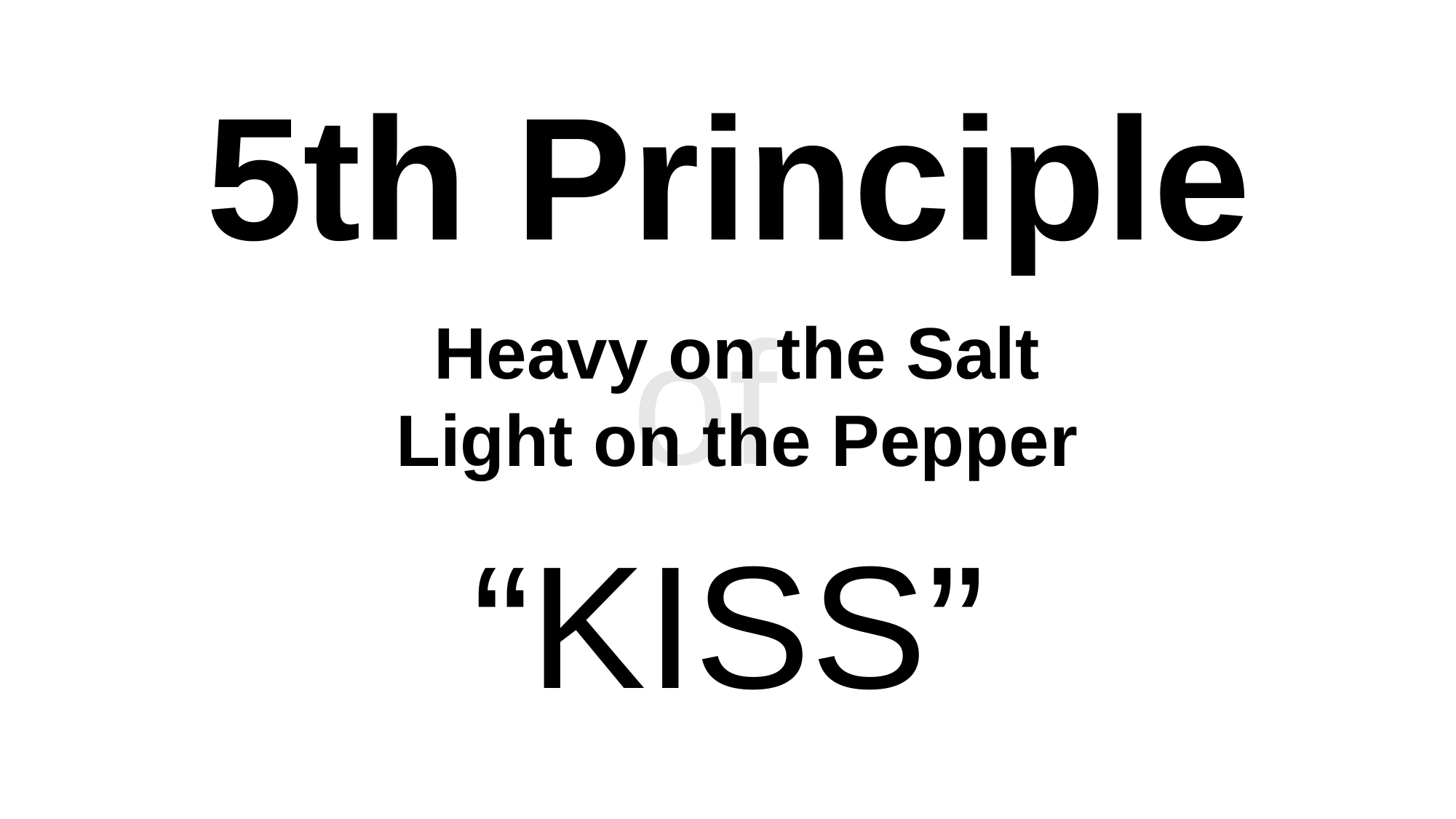

5th Principle
of
“KISS”
Heavy on the Salt
Light on the Pepper